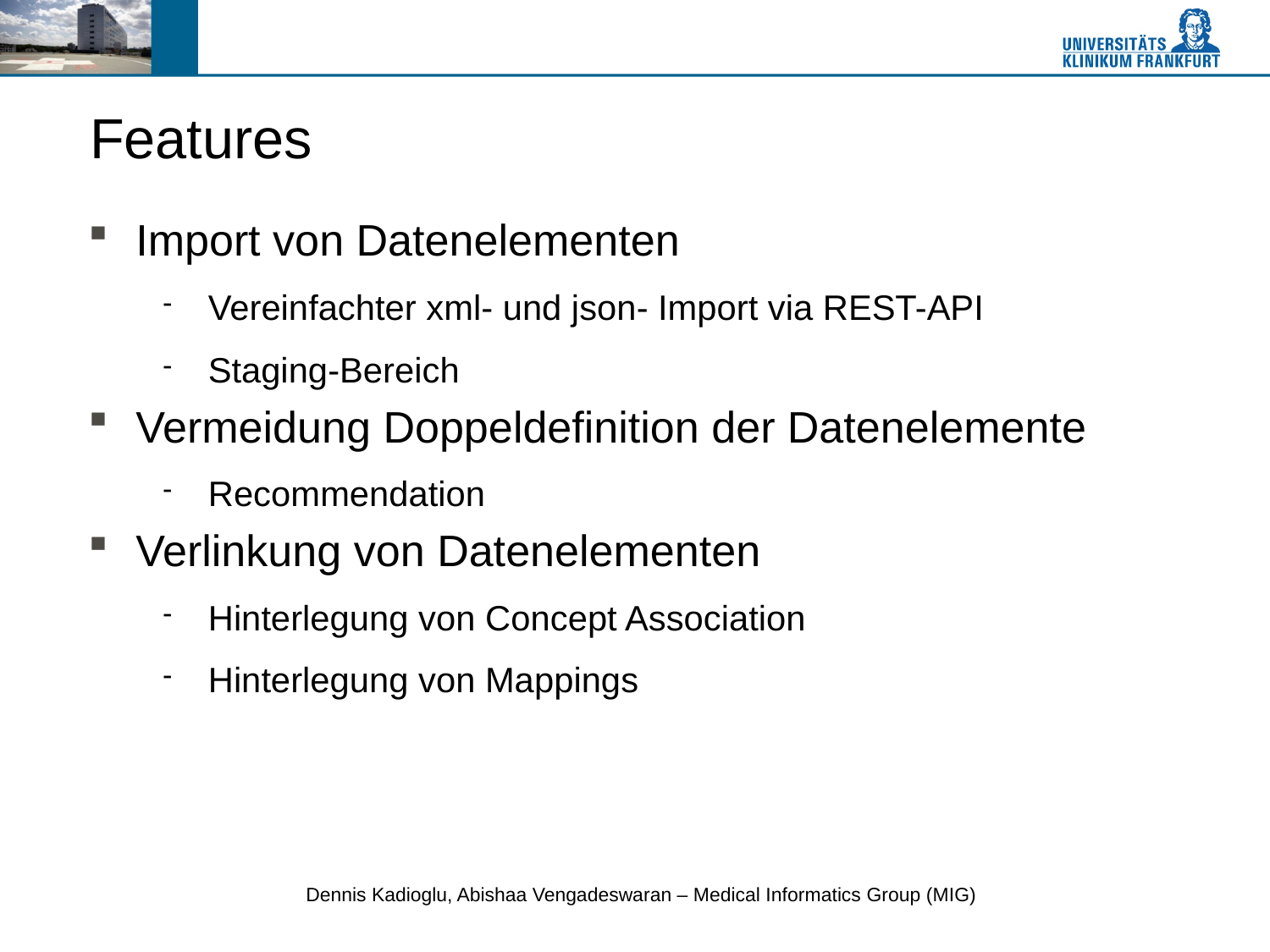

Features
Import von Datenelementen
Vereinfachter xml- und json- Import via REST-API
Staging-Bereich
Vermeidung Doppeldefinition der Datenelemente
Recommendation
Verlinkung von Datenelementen
Hinterlegung von Concept Association
Hinterlegung von Mappings